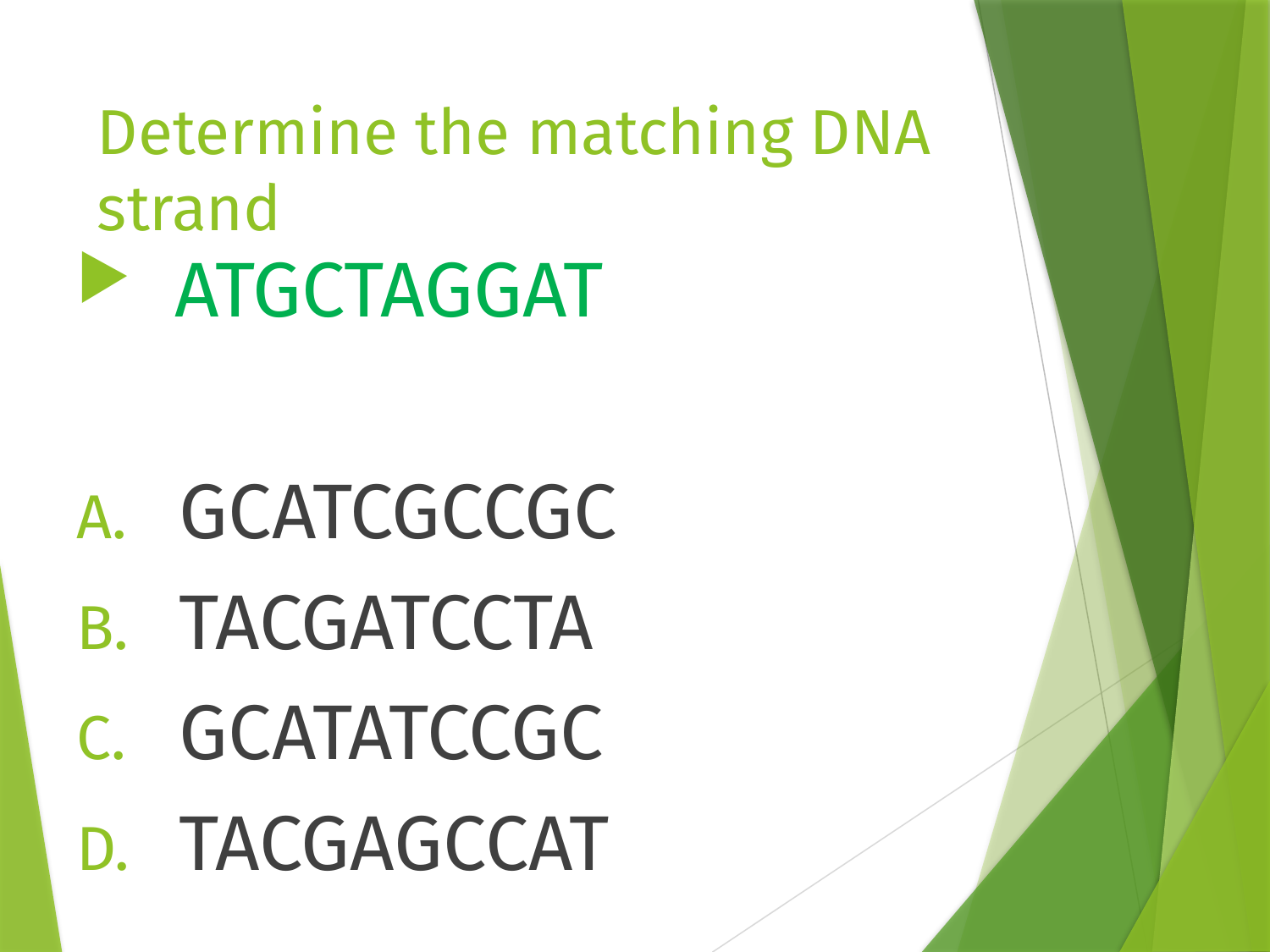

# Determine the matching DNA strand
  ATGCTAGGAT

GCATCGCCGC
TACGATCCTA
GCATATCCGC
TACGAGCCAT